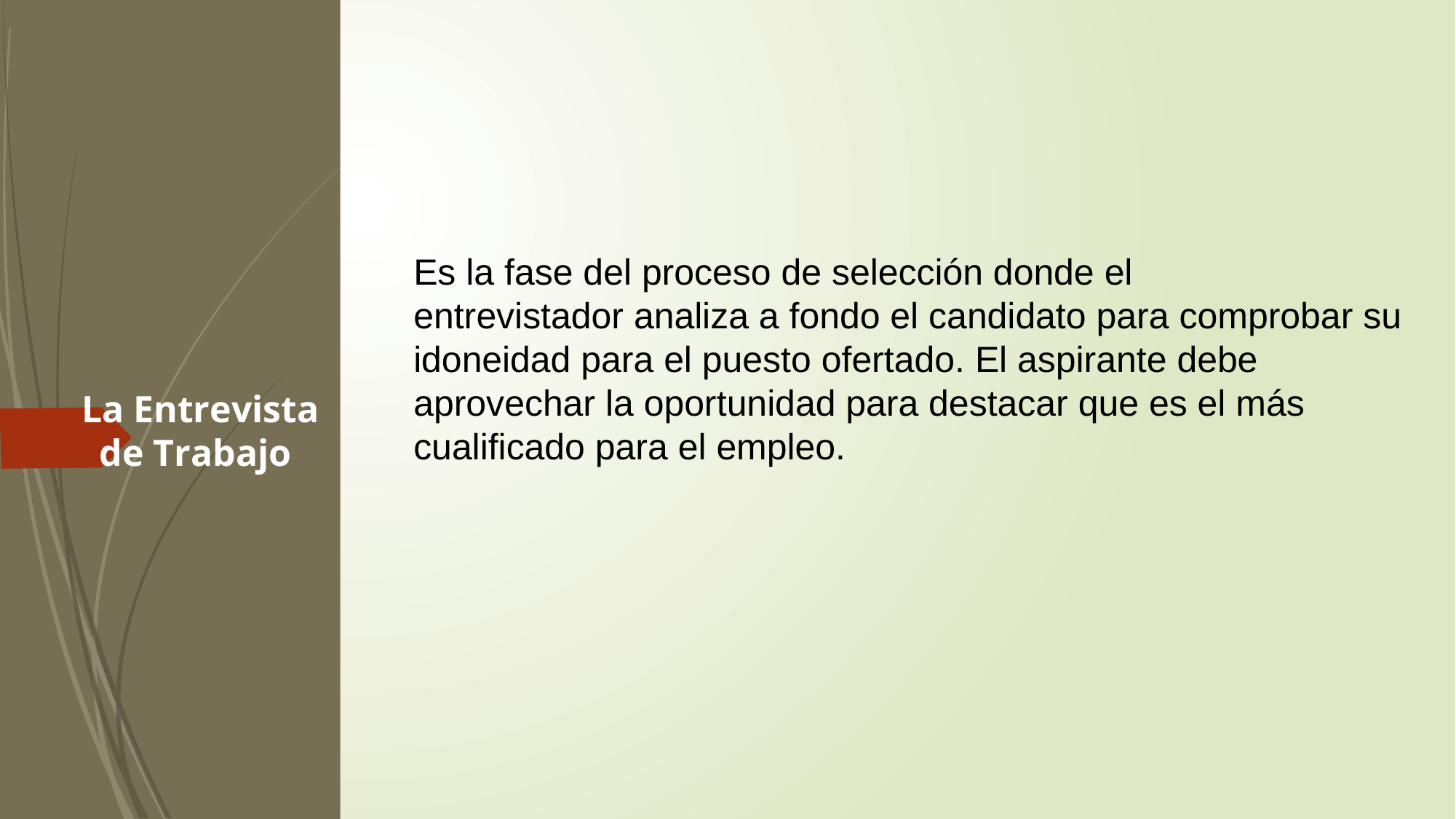

Es la fase del proceso de selección donde el entrevistador analiza a fondo el candidato para comprobar su idoneidad para el puesto ofertado. El aspirante debe aprovechar la oportunidad para destacar que es el más cualificado para el empleo.

La Entrevista de Trabajo